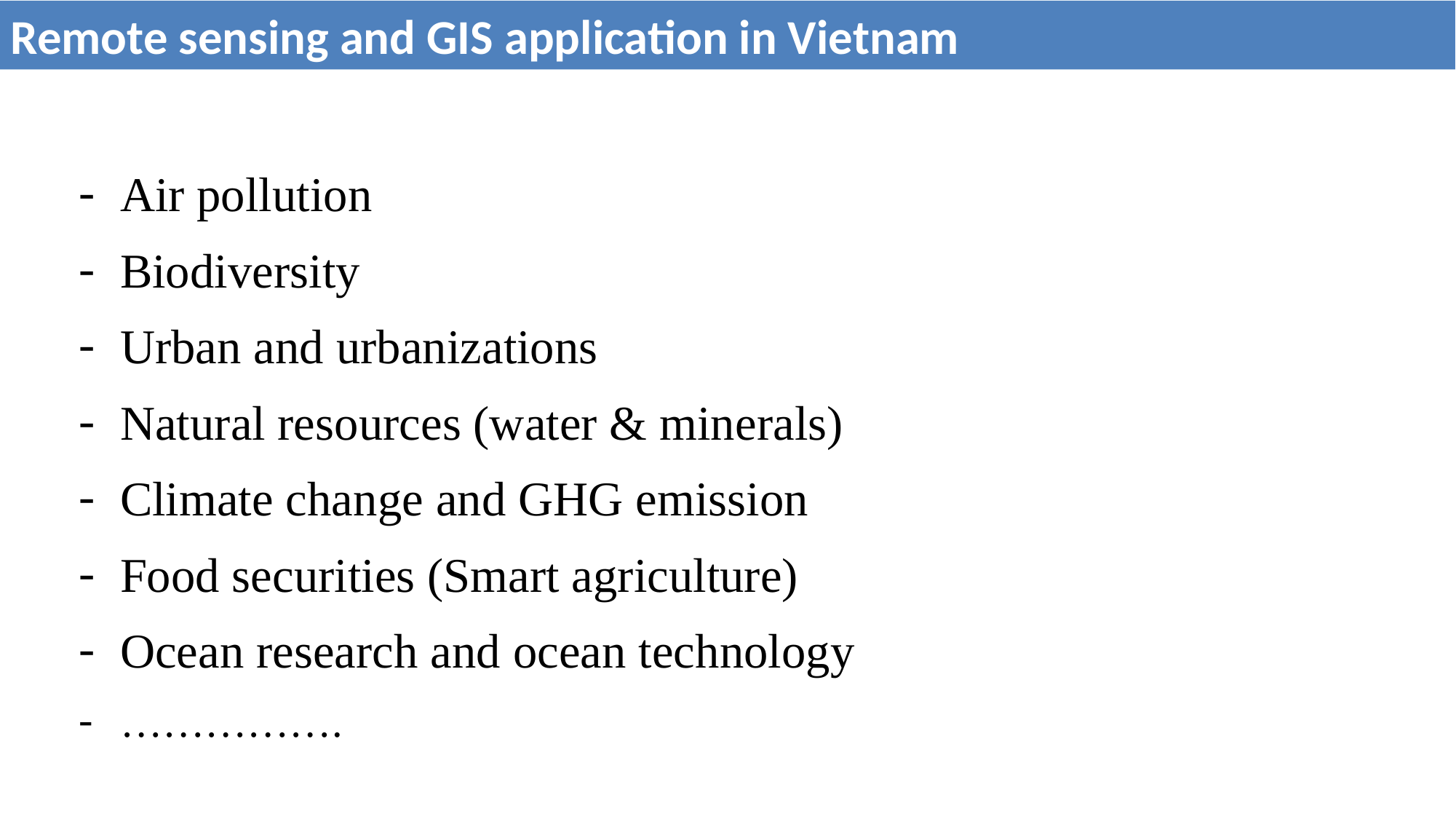

Remote sensing and GIS application in Vietnam

Air pollution
Biodiversity
Urban and urbanizations
Natural resources (water & minerals)
Climate change and GHG emission
Food securities (Smart agriculture)
Ocean research and ocean technology
…………….